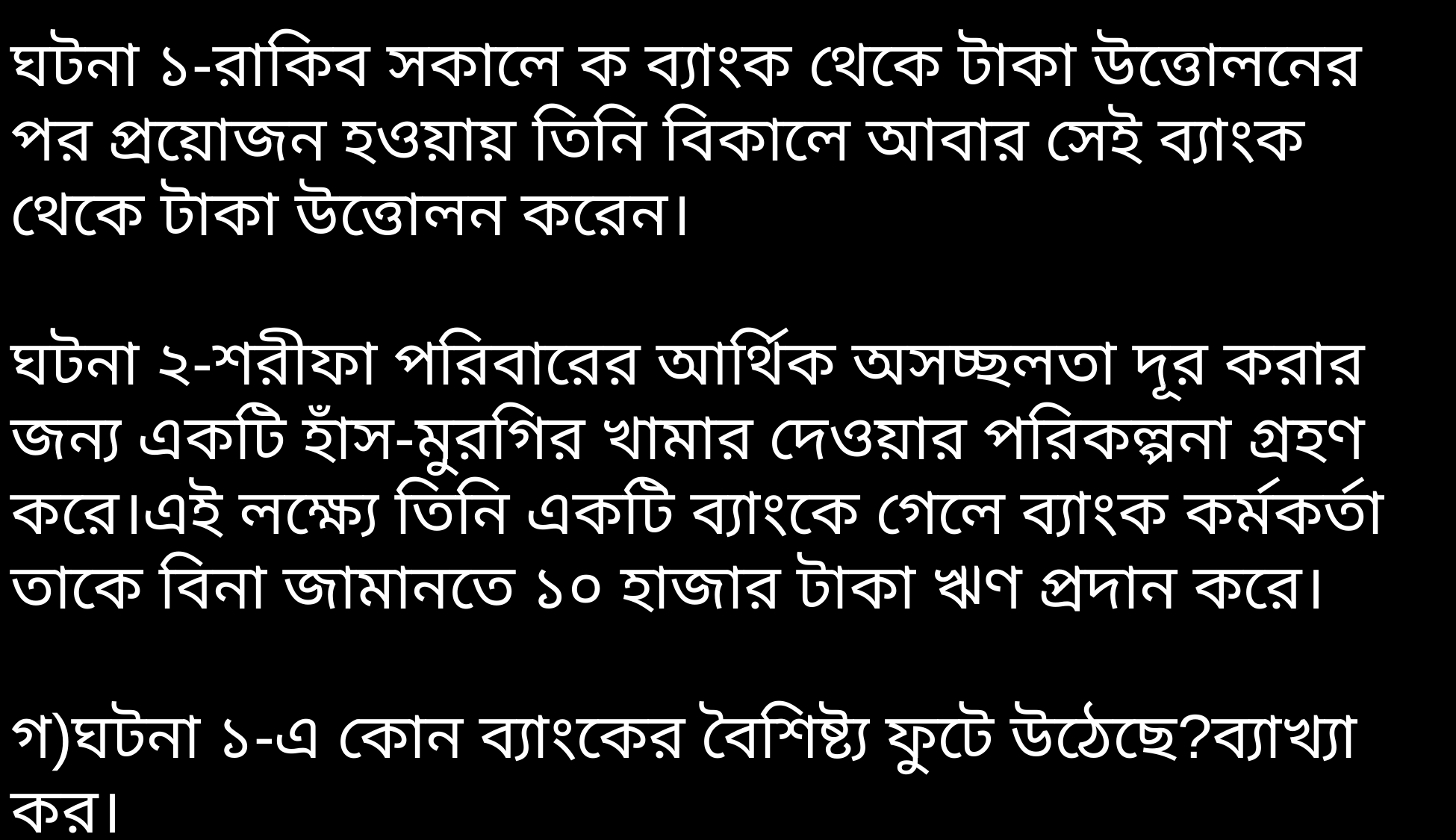

ঘটনা ১-রাকিব সকালে ক ব্যাংক থেকে টাকা উত্তোলনের পর প্রয়োজন হওয়ায় তিনি বিকালে আবার সেই ব্যাংক থেকে টাকা উত্তোলন করেন।

ঘটনা ২-শরীফা পরিবারের আর্থিক অসচ্ছলতা দূর করার জন্য একটি হাঁস-মুরগির খামার দেওয়ার পরিকল্পনা গ্রহণ করে।এই লক্ষ্যে তিনি একটি ব্যাংকে গেলে ব্যাংক কর্মকর্তা তাকে বিনা জামানতে ১০ হাজার টাকা ঋণ প্রদান করে।

গ)ঘটনা ১-এ কোন ব্যাংকের বৈশিষ্ট্য ফুটে উঠেছে?ব্যাখ্যা কর।
ঘ)শরীফাকে যে ব্যাংক ঋণ প্রদান করে, আত্মকর্মসংস্থানের সুযোগ সৃষ্টিই হলো সেই ব্যাংকের মুখ্য উদ্দেশ্য। তুমি কি উক্তিটির সাথে একমত?তোমার উত্তরের স্বপক্ষে যুক্তি দাও।